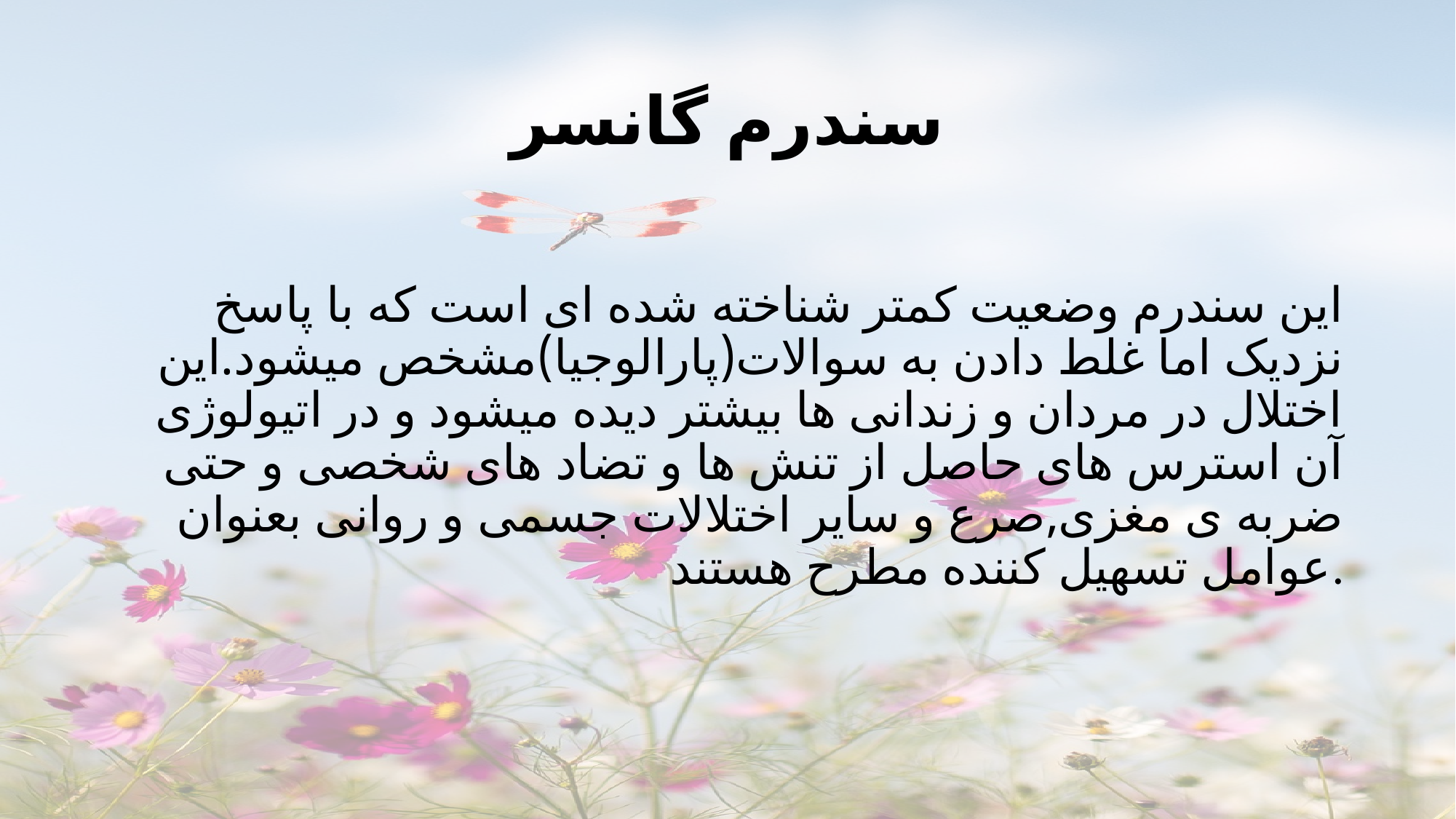

# سندرم گانسر
این سندرم وضعیت کمتر شناخته شده ای است که با پاسخ نزدیک اما غلط دادن به سوالات(پارالوجیا)مشخص میشود.این اختلال در مردان و زندانی ها بیشتر دیده میشود و در اتیولوژی آن استرس های حاصل از تنش ها و تضاد های شخصی و حتی ضربه ی مغزی,صرع و سایر اختلالات جسمی و روانی بعنوان عوامل تسهیل کننده مطرح هستند.